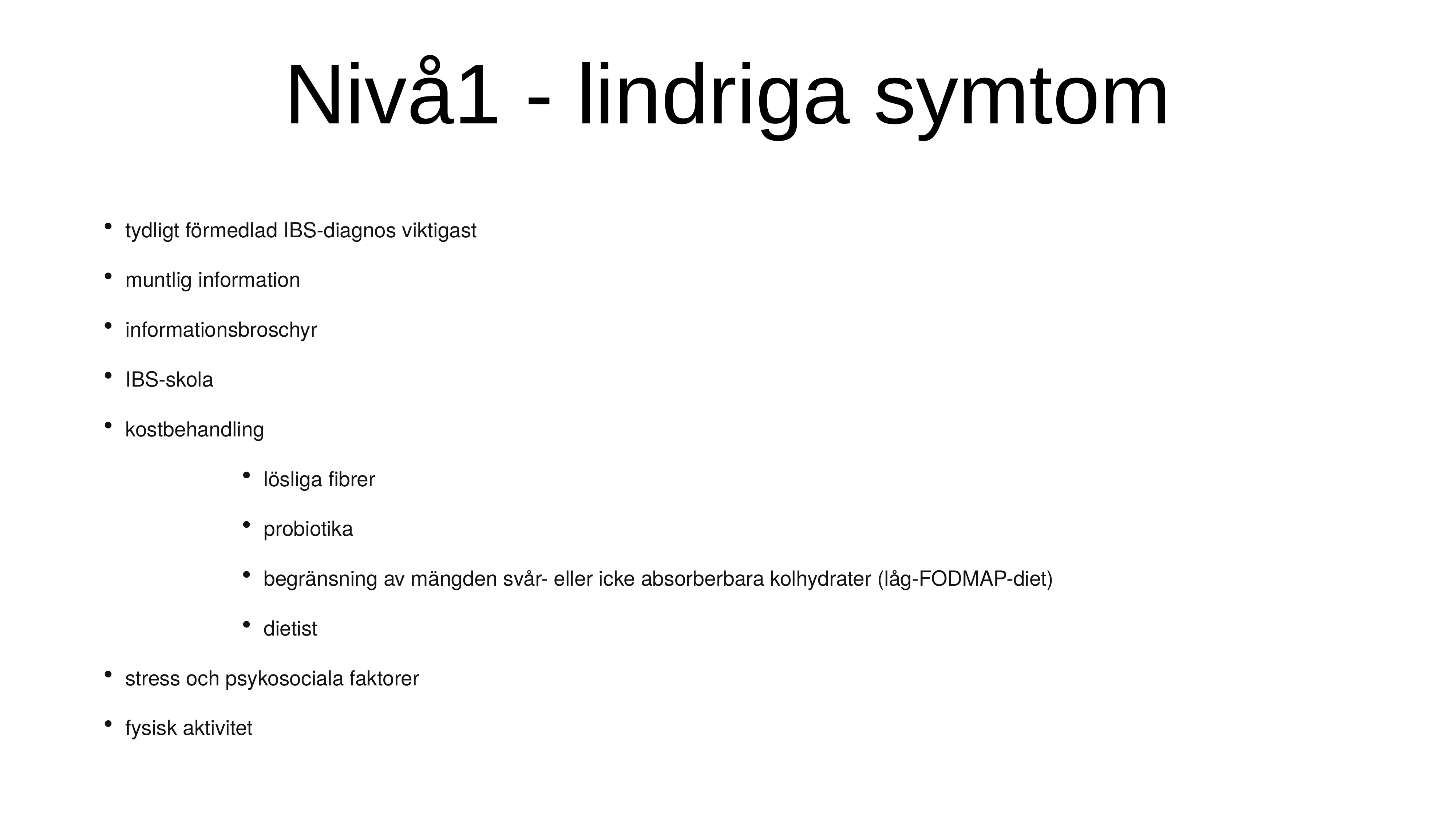

# Nivå1 - lindriga symtom
tydligt förmedlad IBS-diagnos viktigast
muntlig information
informationsbroschyr
IBS-skola
kostbehandling
lösliga fibrer
probiotika
begränsning av mängden svår- eller icke absorberbara kolhydrater (låg-FODMAP-diet)
dietist
stress och psykosociala faktorer
fysisk aktivitet